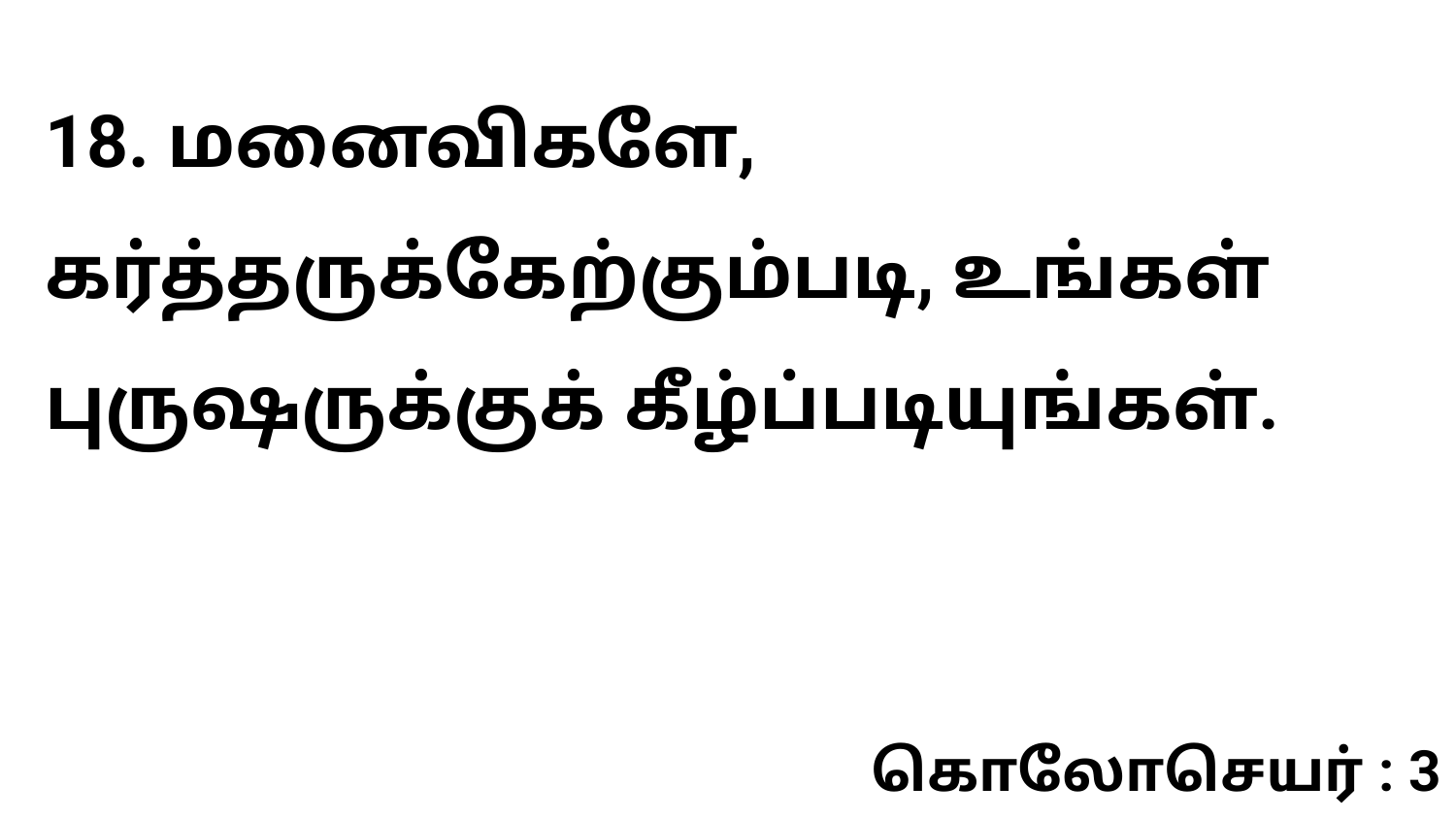

18. மனைவிகளே, கர்த்தருக்கேற்கும்படி, உங்கள் புருஷருக்குக் கீழ்ப்படியுங்கள்.
கொலோசெயர் : 3